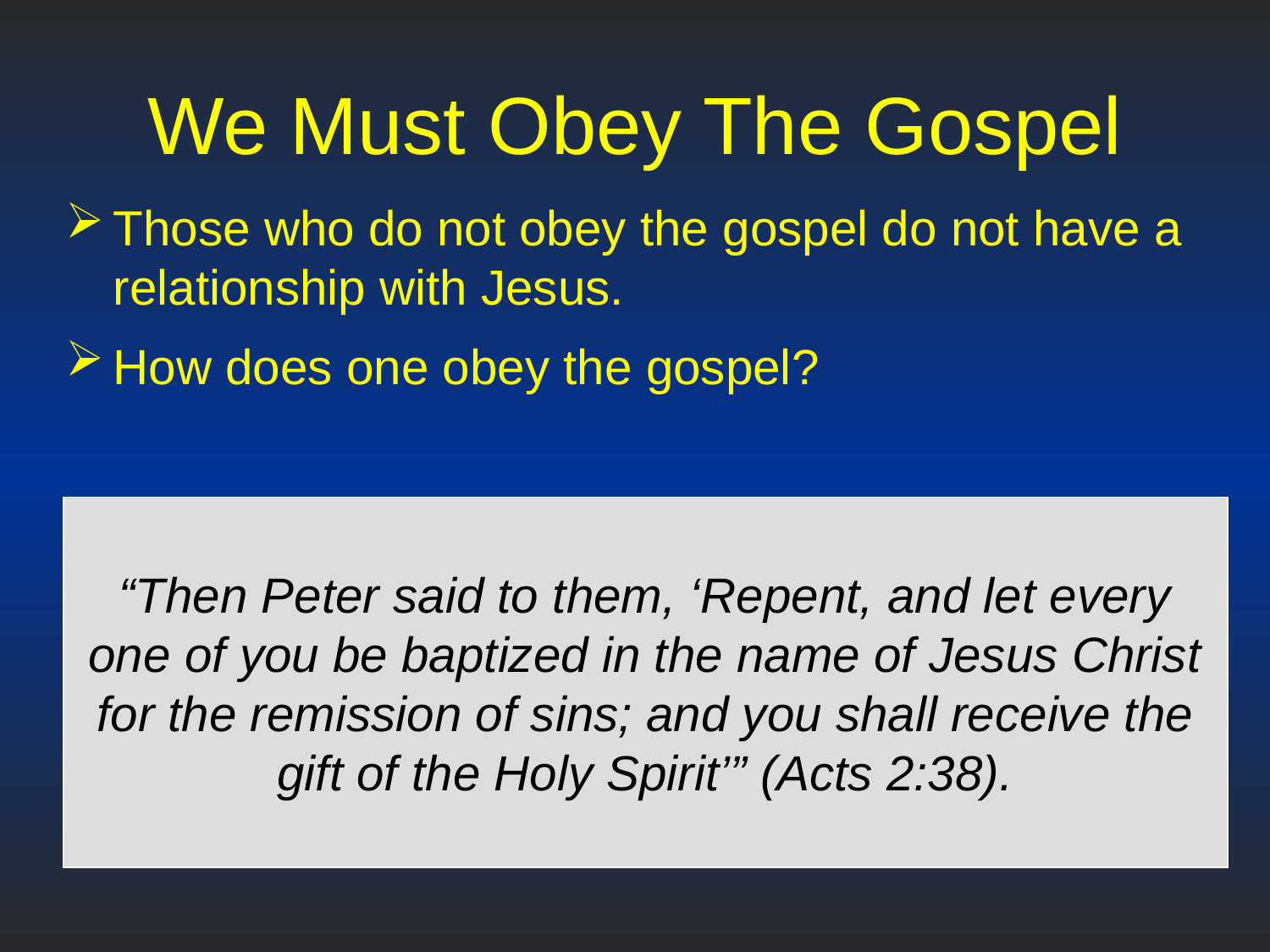

# We Must Obey The Gospel
Those who do not obey the gospel do not have a relationship with Jesus.
How does one obey the gospel?
“Then Peter said to them, ‘Repent, and let every one of you be baptized in the name of Jesus Christ for the remission of sins; and you shall receive the gift of the Holy Spirit’” (Acts 2:38).